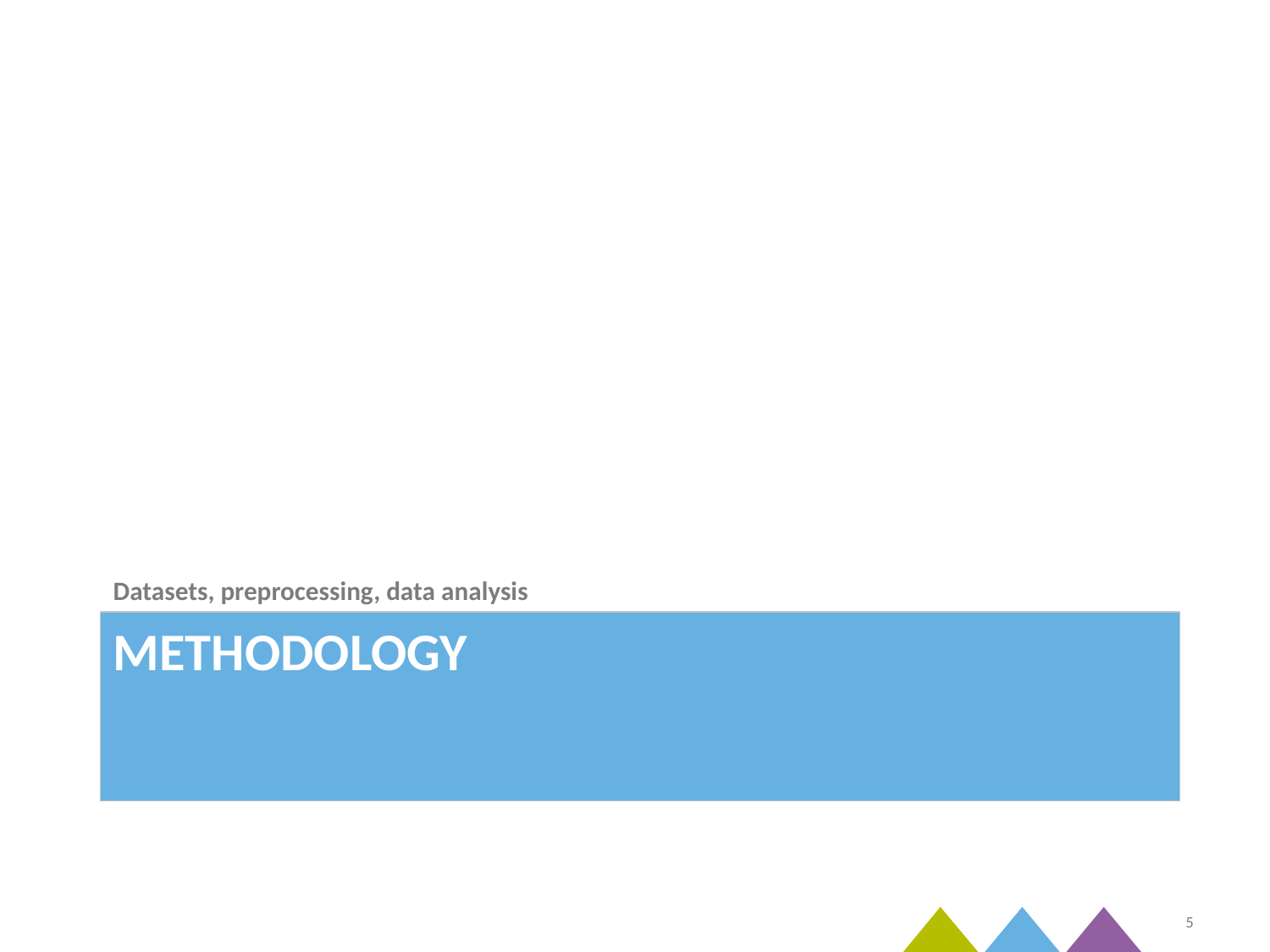

Datasets, preprocessing, data analysis
# Methodology
5